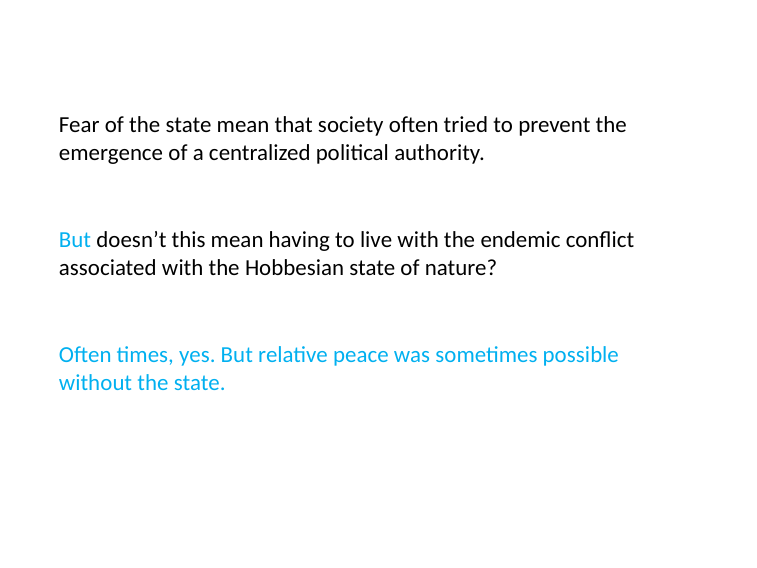

# Fear of the state mean that society often tried to prevent the emergence of a centralized political authority.
But doesn’t this mean having to live with the endemic conflict associated with the Hobbesian state of nature?

Often times, yes. But relative peace was sometimes possible without the state.